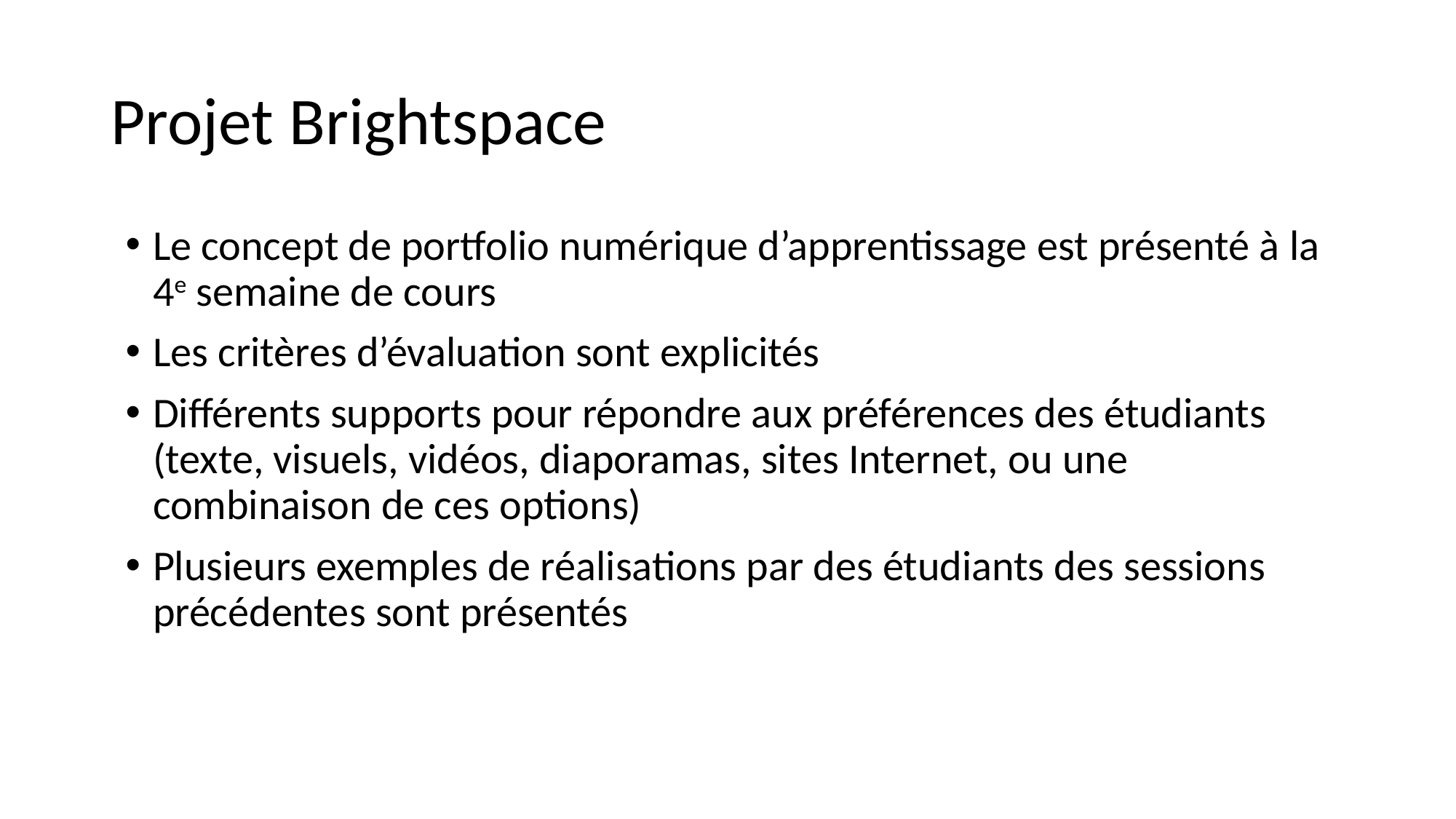

# Projet Brightspace
Le concept de portfolio numérique d’apprentissage est présenté à la 4e semaine de cours
Les critères d’évaluation sont explicités
Différents supports pour répondre aux préférences des étudiants (texte, visuels, vidéos, diaporamas, sites Internet, ou une combinaison de ces options)
Plusieurs exemples de réalisations par des étudiants des sessions précédentes sont présentés